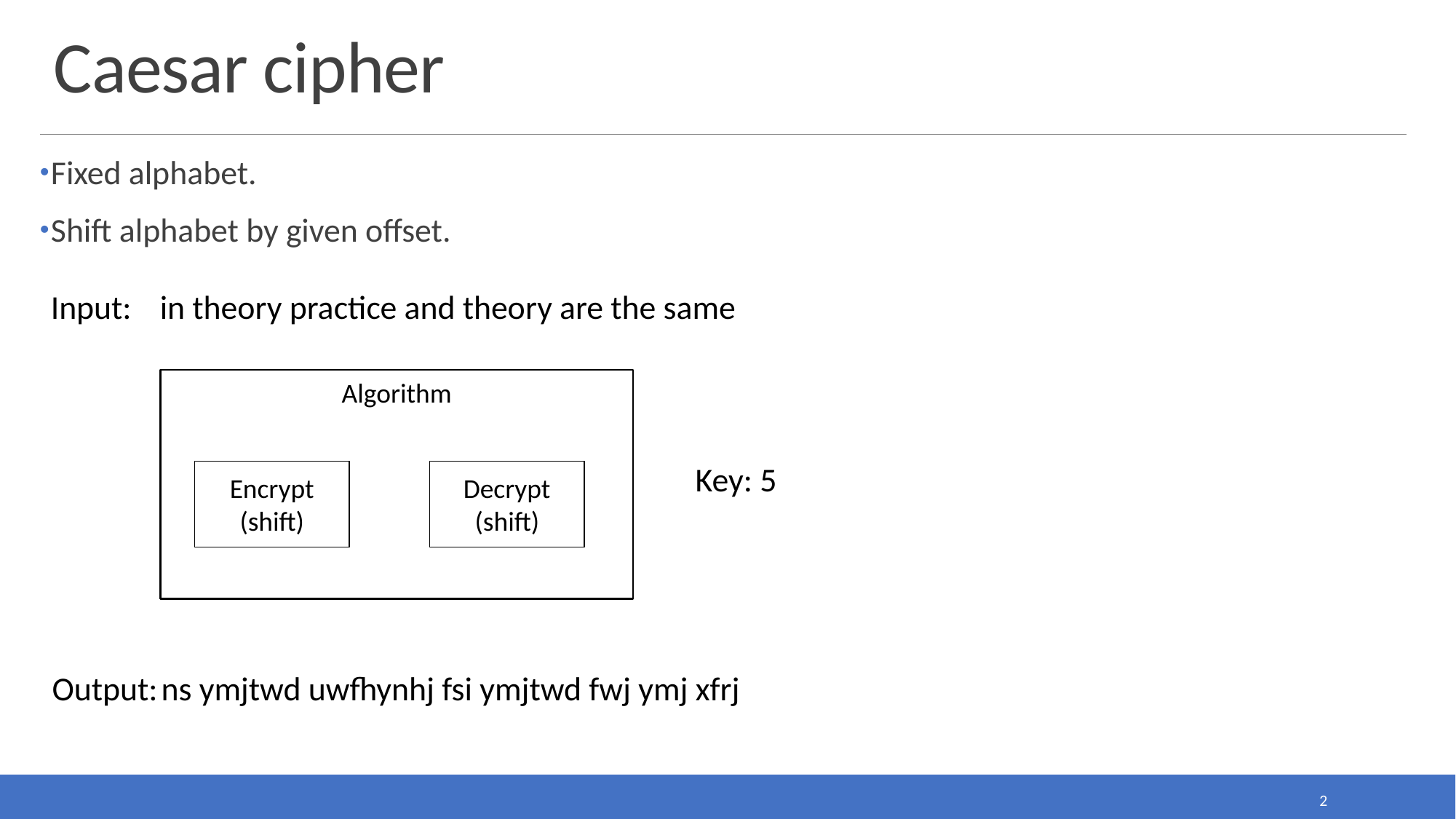

# Caesar cipher
Fixed alphabet.
Shift alphabet by given offset.
Input:	in theory practice and theory are the same
Algorithm
Encrypt
(shift)
Decrypt
(shift)
Key: 5
Output:	ns ymjtwd uwfhynhj fsi ymjtwd fwj ymj xfrj
2